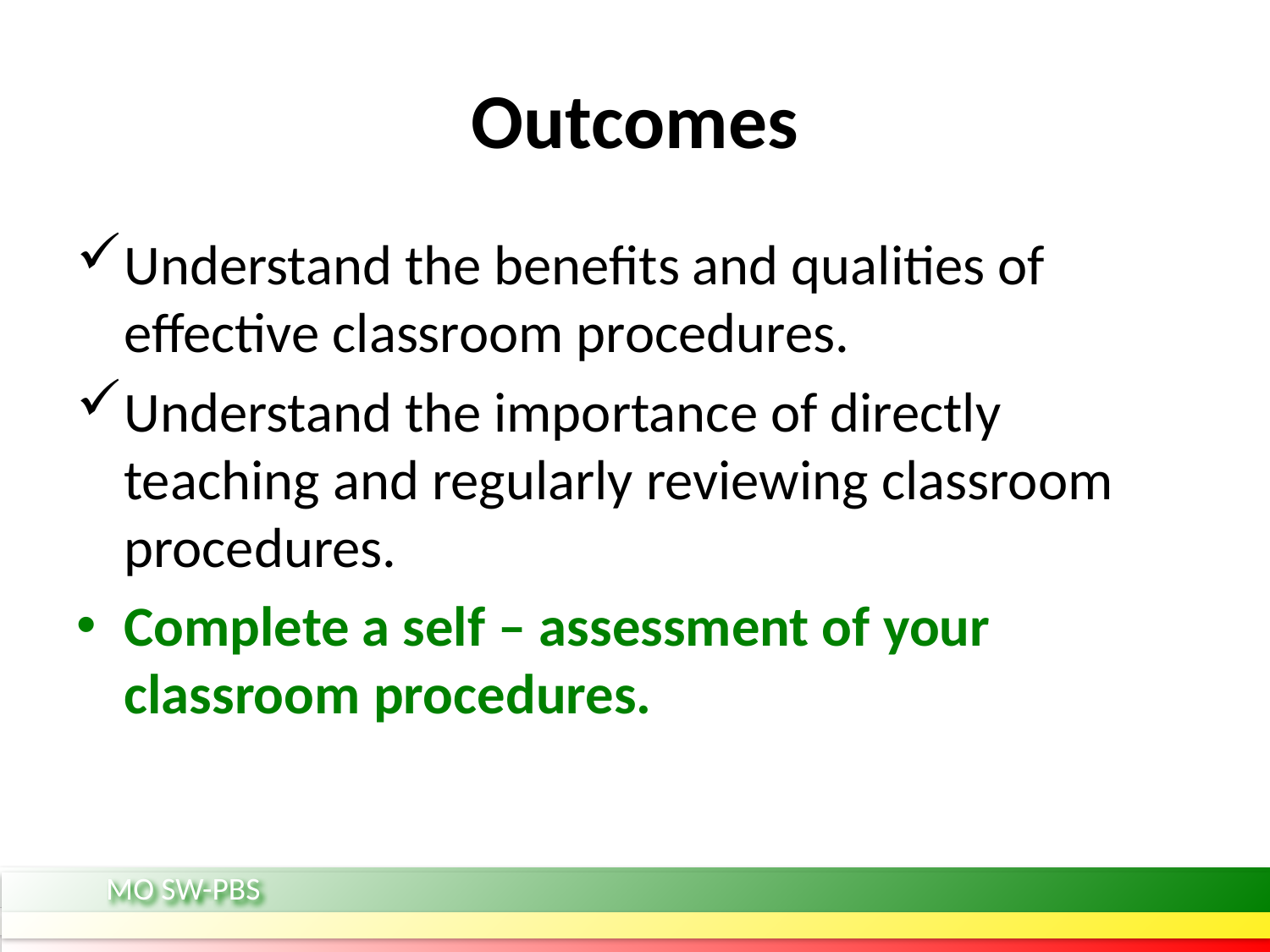

# Outcomes
Understand the benefits and qualities of  effective classroom procedures.
Understand the importance of directly teaching and regularly reviewing classroom procedures.
Complete a self – assessment of your classroom procedures.

MO SW-PBS